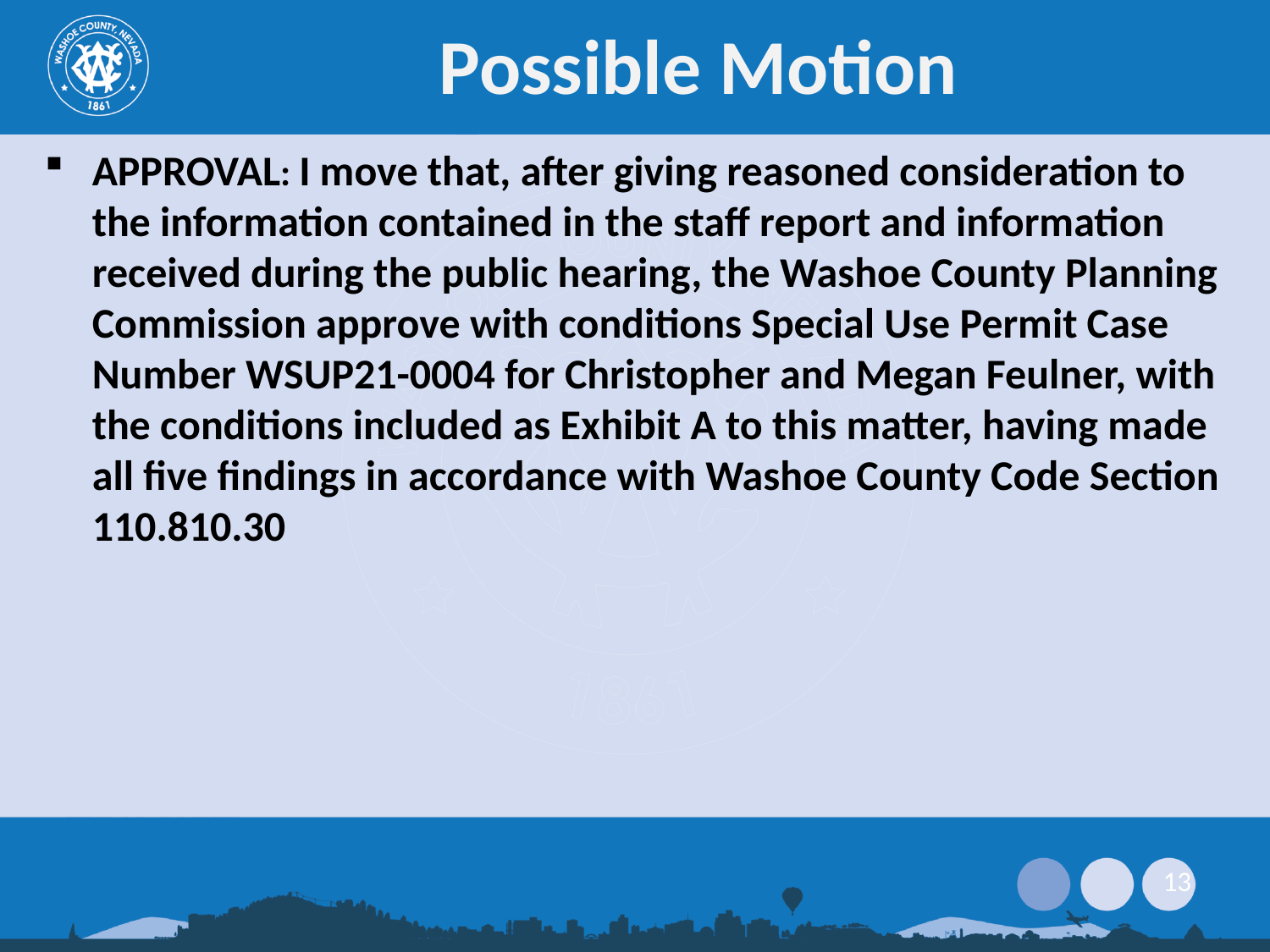

# Possible Motion
APPROVAL: I move that, after giving reasoned consideration to the information contained in the staff report and information received during the public hearing, the Washoe County Planning Commission approve with conditions Special Use Permit Case Number WSUP21-0004 for Christopher and Megan Feulner, with the conditions included as Exhibit A to this matter, having made all five findings in accordance with Washoe County Code Section 110.810.30